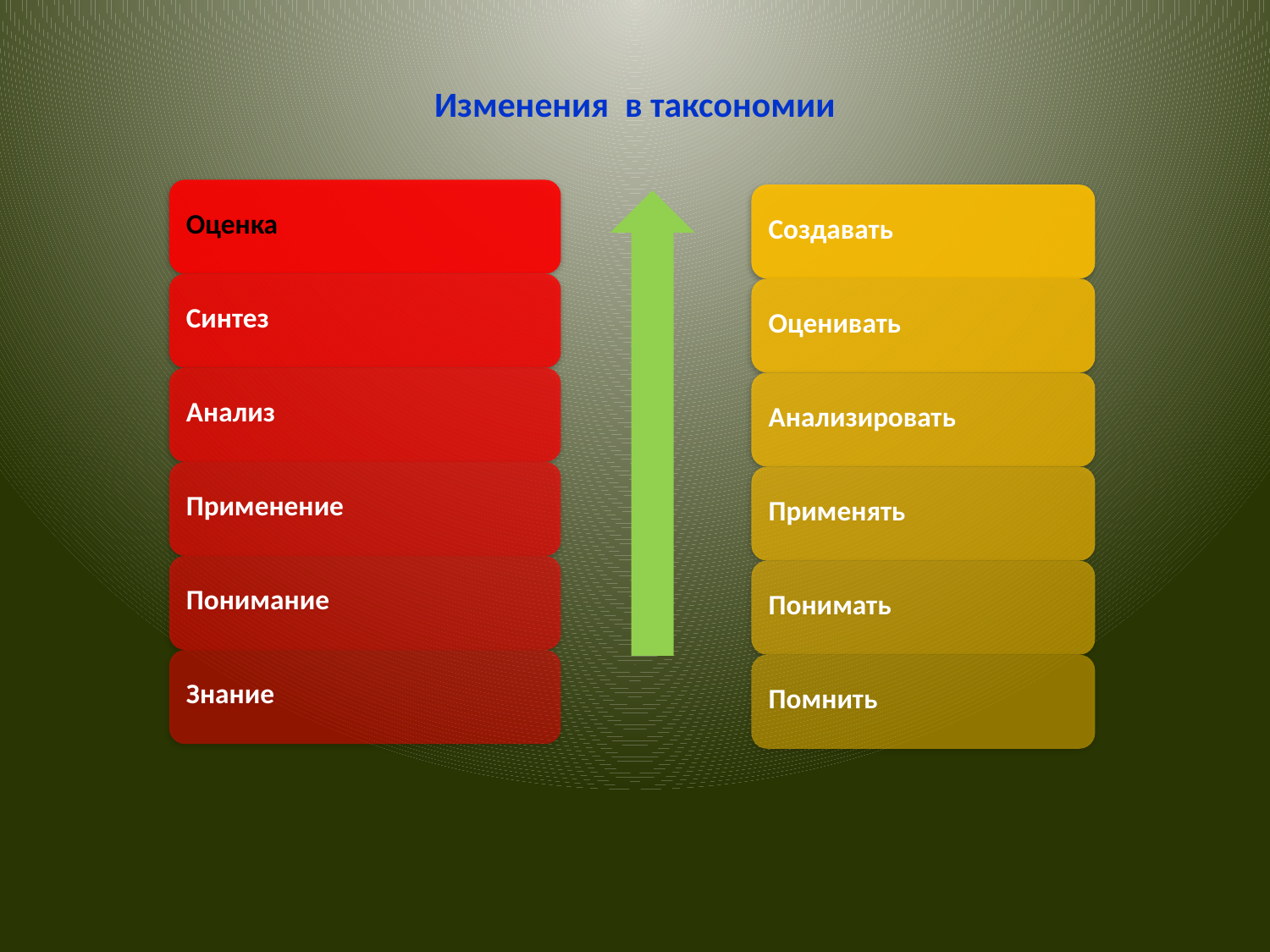

# Изменения  в таксономии
Оценка
Синтез
Анализ
Применение
Понимание
Знание
Создавать
Оценивать
Анализировать
Применять
Понимать
Помнить